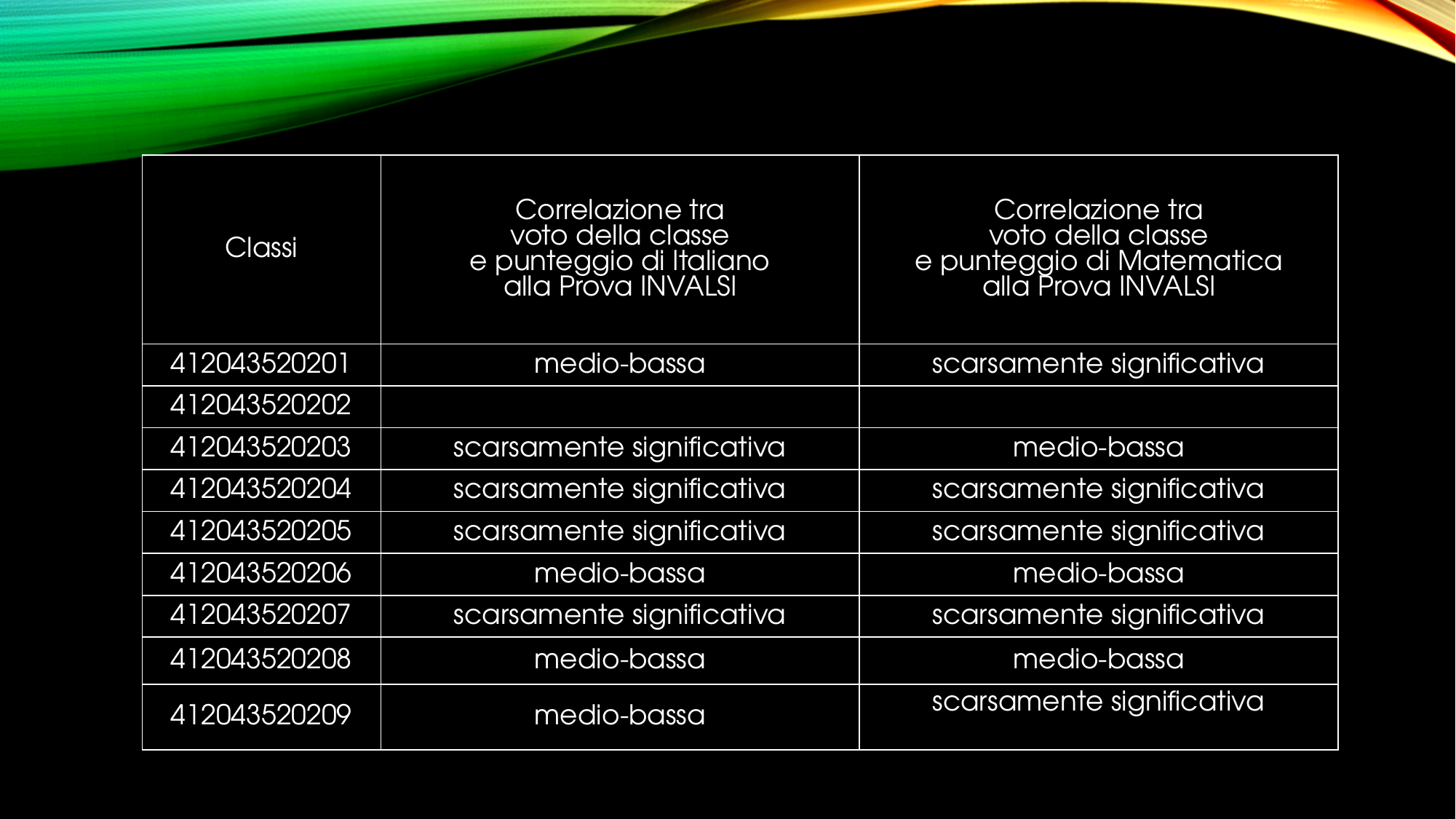

| Classi | Correlazione tra voto della classe e punteggio di Italiano alla Prova INVALSI | Correlazione tra voto della classe e punteggio di Matematica alla Prova INVALSI |
| --- | --- | --- |
| 412043520201 | medio-bassa | scarsamente significativa |
| 412043520202 |  |  |
| 412043520203 | scarsamente significativa | medio-bassa |
| 412043520204 | scarsamente significativa | scarsamente significativa |
| 412043520205 | scarsamente significativa | scarsamente significativa |
| 412043520206 | medio-bassa | medio-bassa |
| 412043520207 | scarsamente significativa | scarsamente significativa |
| 412043520208 | medio-bassa | medio-bassa |
| 412043520209 | medio-bassa | scarsamente significativa |